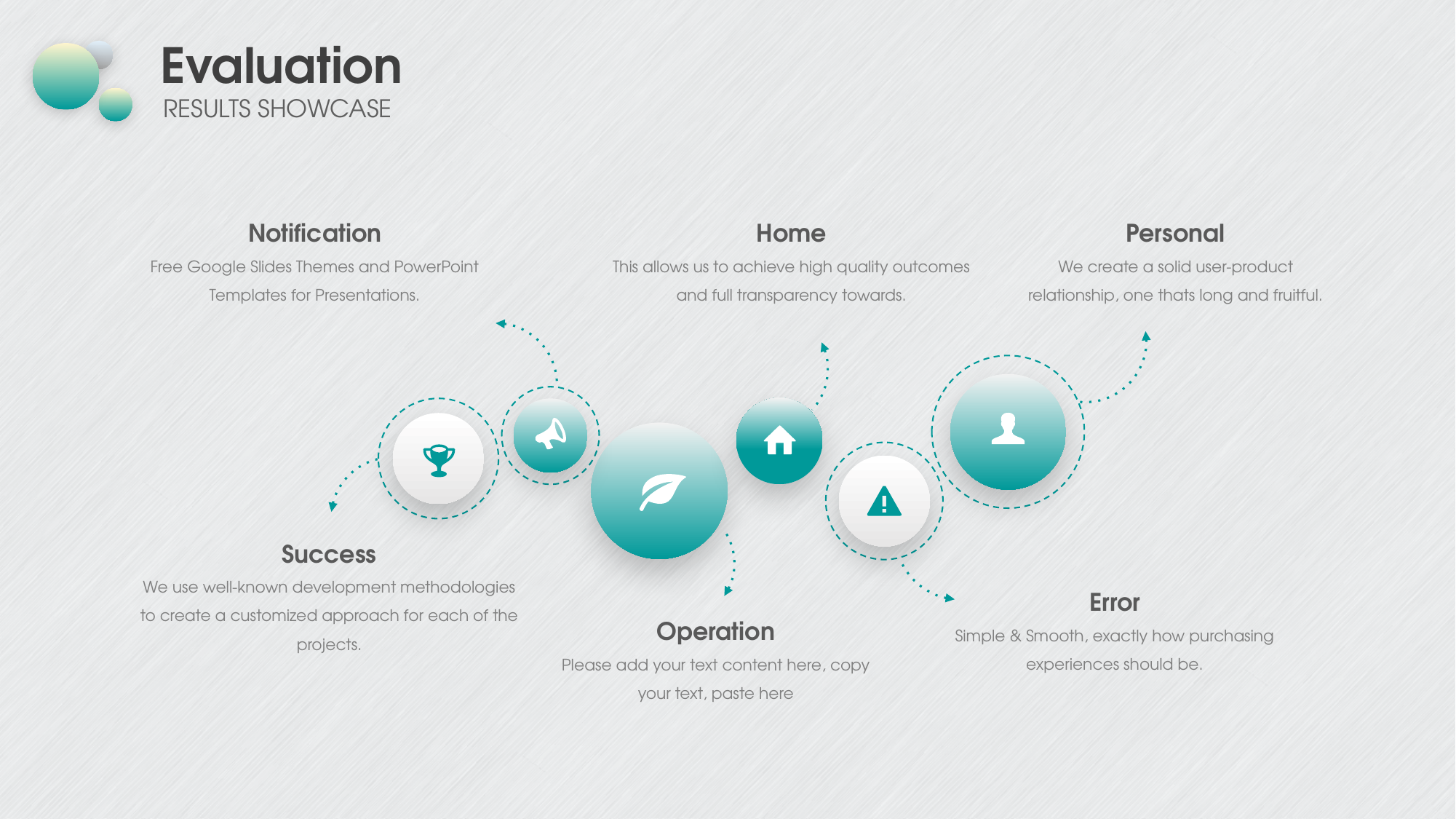

# Evaluation
RESULTS SHOWCASE
Notification
Free Google Slides Themes and PowerPoint Templates for Presentations.
Home
This allows us to achieve high quality outcomes and full transparency towards.
Personal
We create a solid user-product relationship, one thats long and fruitful.

Success
We use well-known development methodologies to create a customized approach for each of the projects.
Error
Simple & Smooth, exactly how purchasing experiences should be.
Operation
Please add your text content here, copy your text, paste here